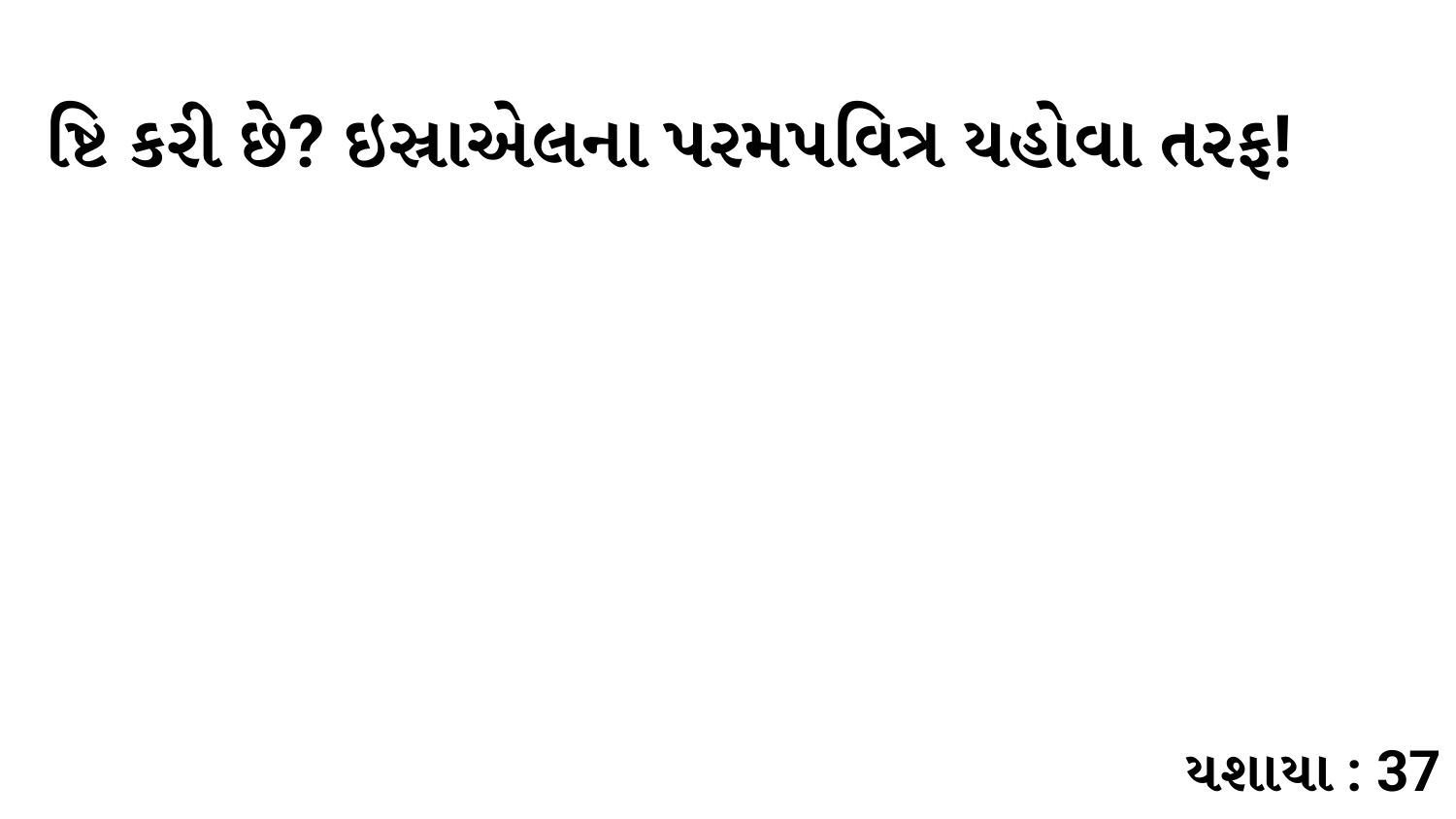

ષ્ટિ કરી છે? ઇસ્રાએલના પરમપવિત્ર યહોવા તરફ!
યશાયા : 37